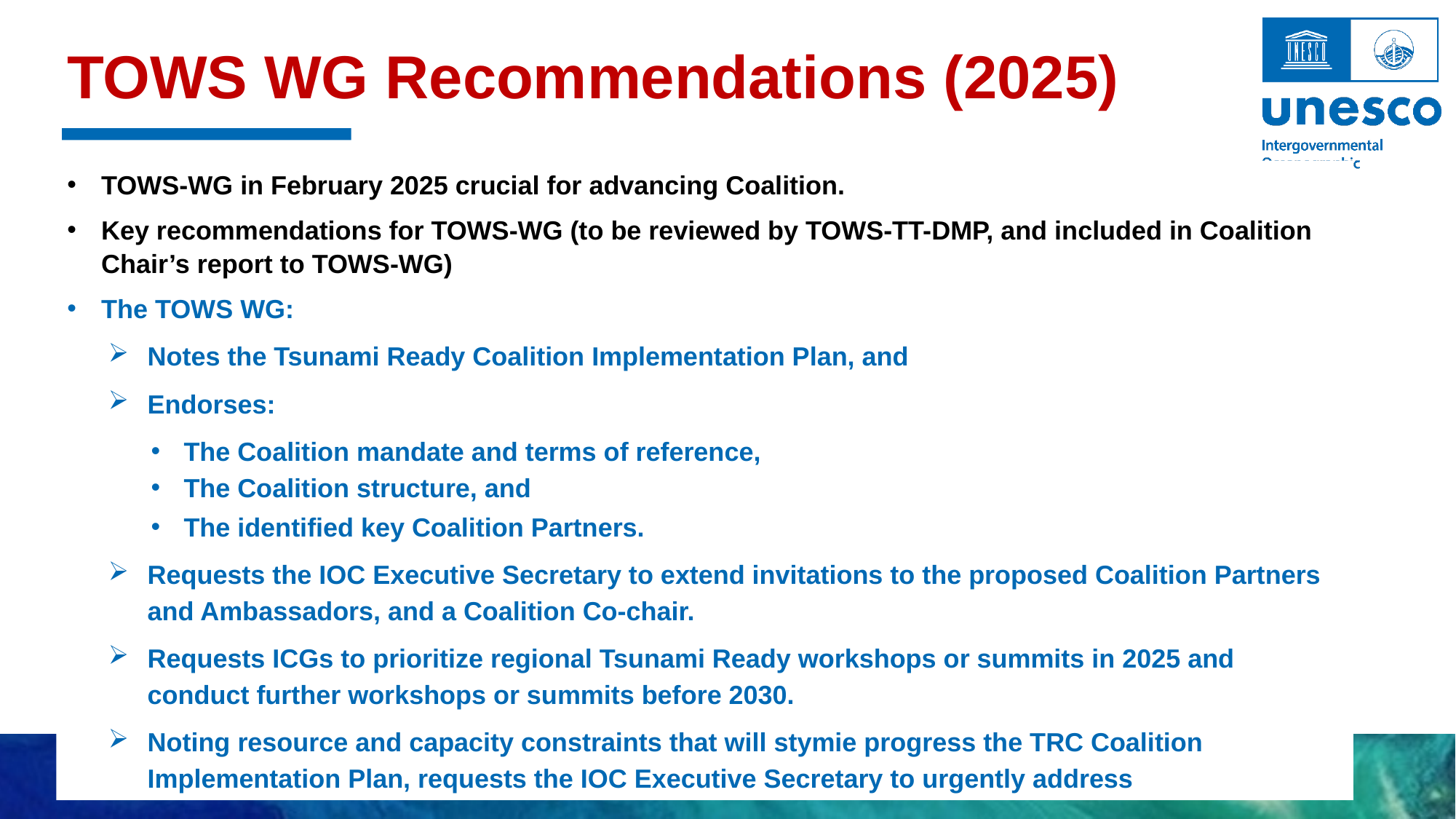

# TOWS WG Recommendations (2025)
TOWS-WG in February 2025 crucial for advancing Coalition.
Key recommendations for TOWS-WG (to be reviewed by TOWS-TT-DMP, and included in Coalition Chair’s report to TOWS-WG)
The TOWS WG:
Notes the Tsunami Ready Coalition Implementation Plan, and
Endorses:
The Coalition mandate and terms of reference,
The Coalition structure, and
The identified key Coalition Partners.
Requests the IOC Executive Secretary to extend invitations to the proposed Coalition Partners and Ambassadors, and a Coalition Co-chair.
Requests ICGs to prioritize regional Tsunami Ready workshops or summits in 2025 and conduct further workshops or summits before 2030.
Noting resource and capacity constraints that will stymie progress the TRC Coalition Implementation Plan, requests the IOC Executive Secretary to urgently address